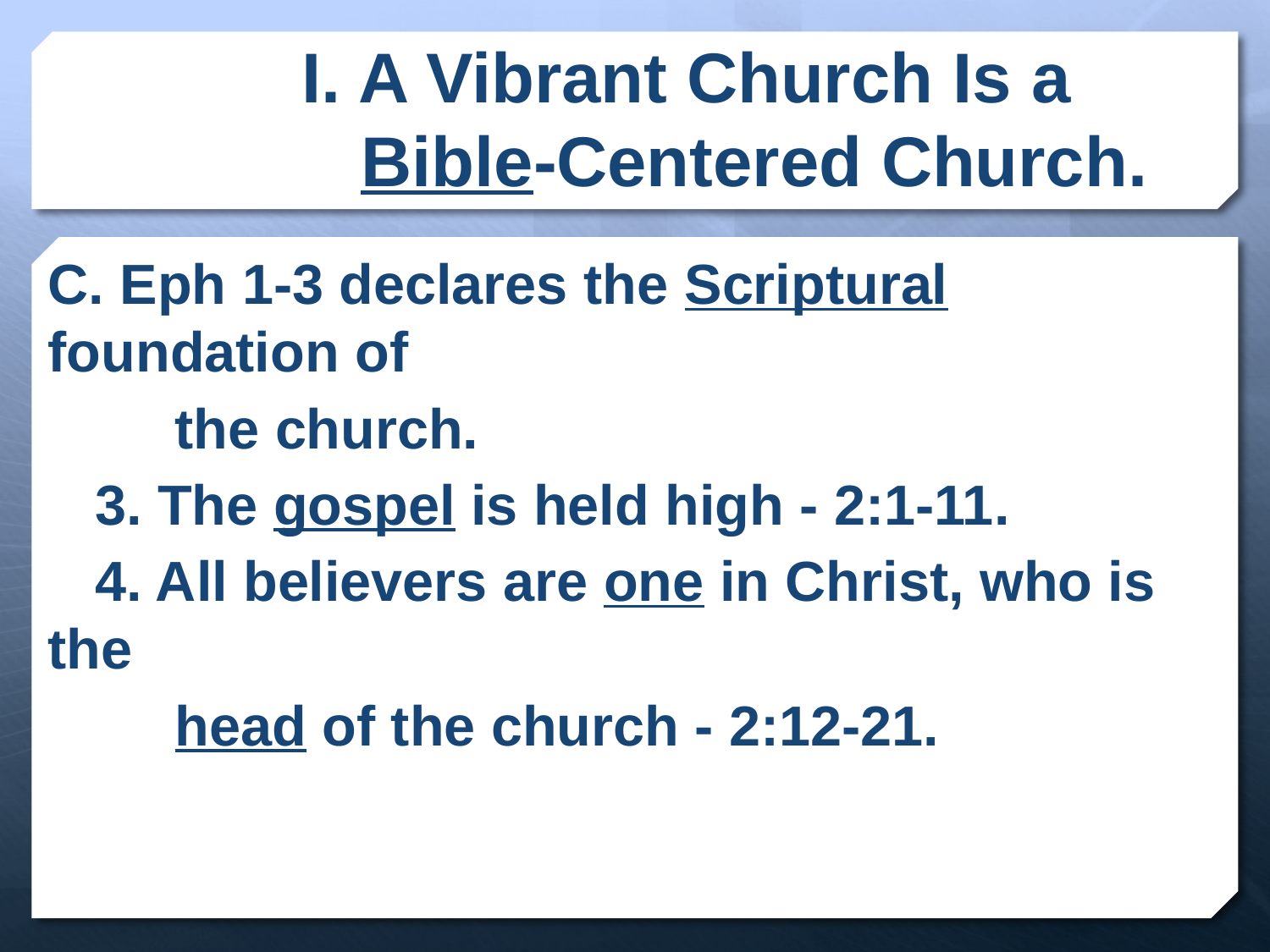

# I. A Vibrant Church Is a Bible-Centered Church.
C. Eph 1-3 declares the Scriptural foundation of
	the church.
   3. The gospel is held high - 2:1-11.
   4. All believers are one in Christ, who is the
	head of the church - 2:12-21.